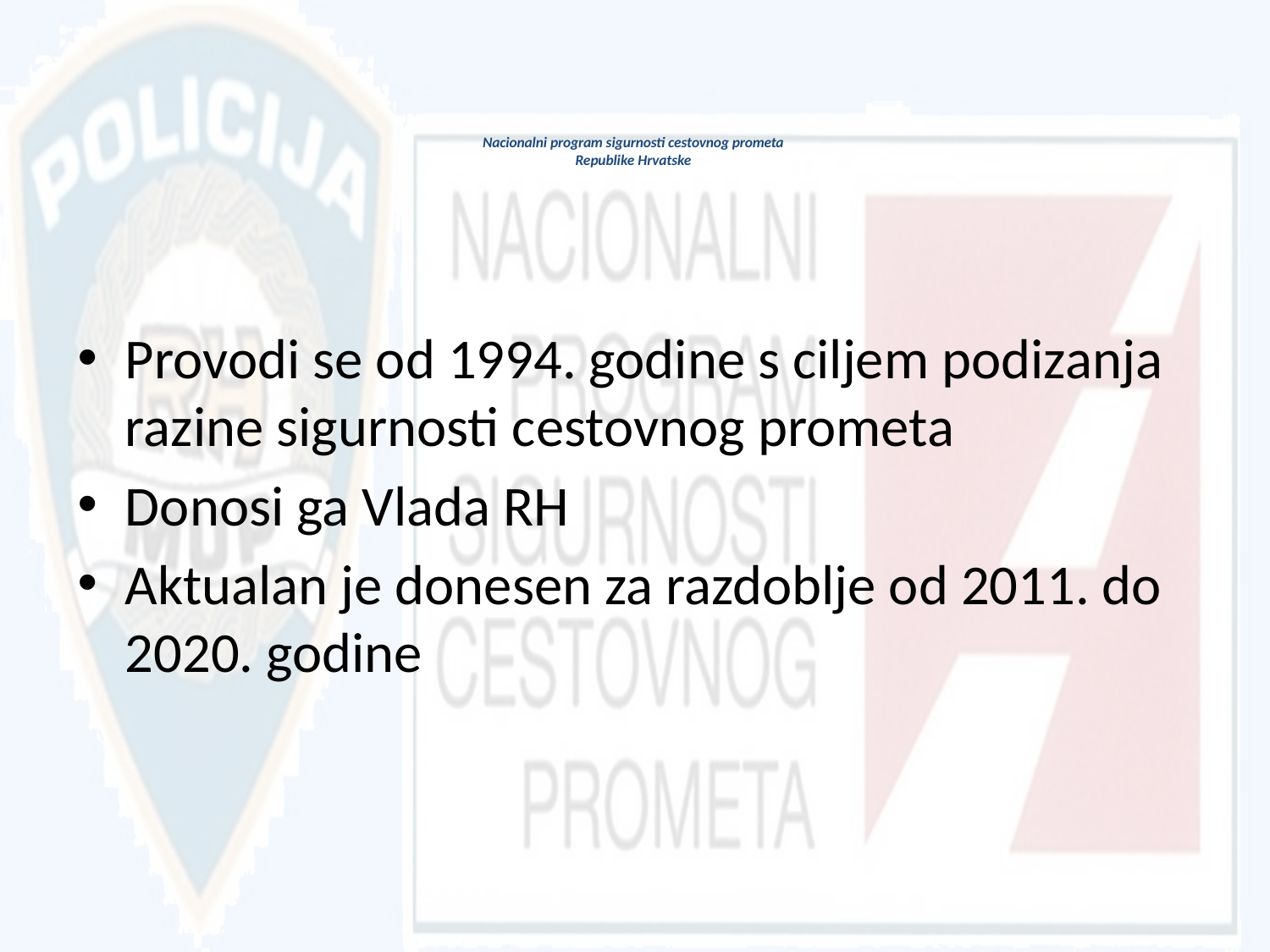

# Nacionalni program sigurnosti cestovnog prometa Republike Hrvatske
Provodi se od 1994. godine s ciljem podizanja razine sigurnosti cestovnog prometa
Donosi ga Vlada RH
Aktualan je donesen za razdoblje od 2011. do 2020. godine